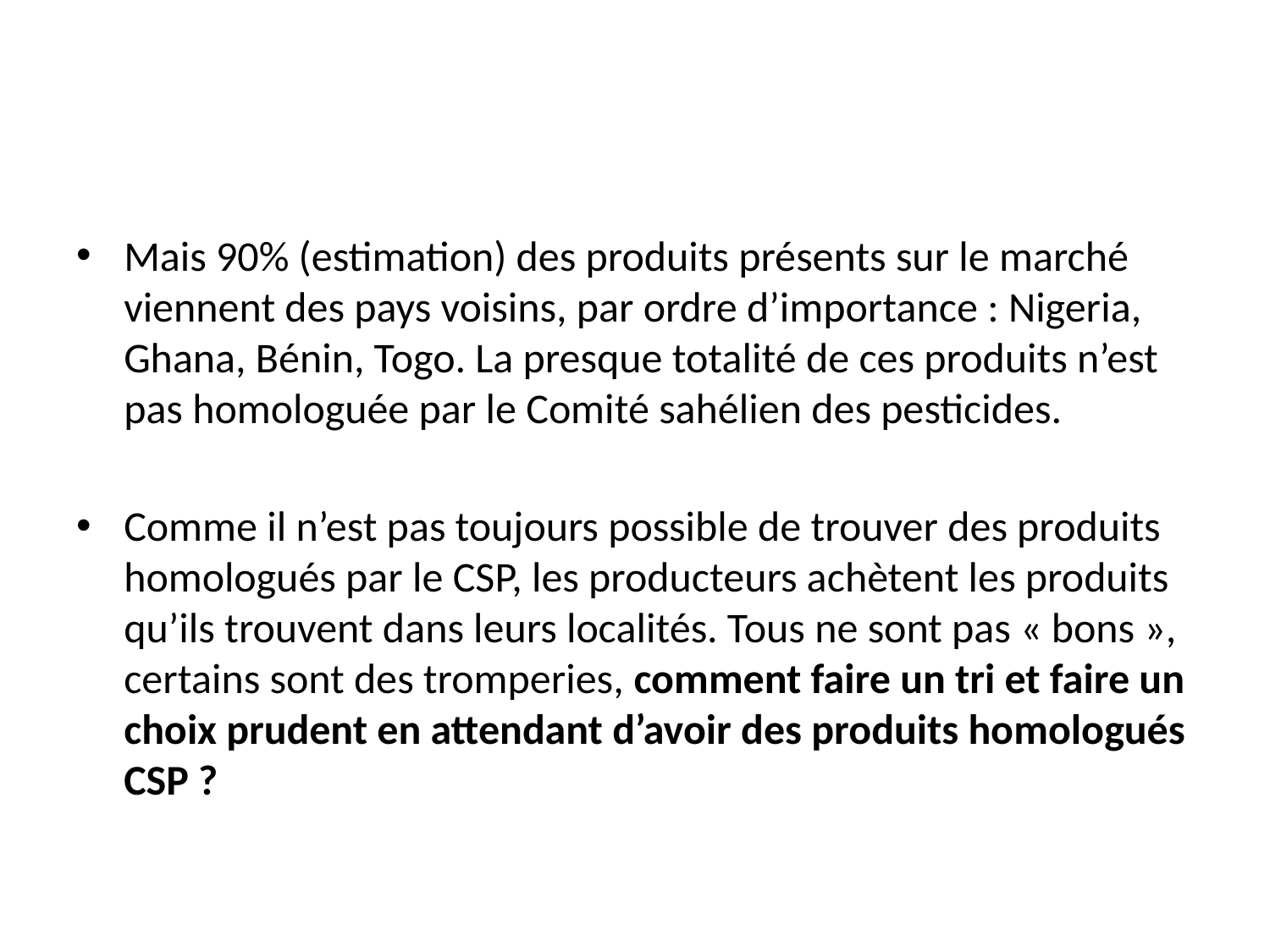

#
Mais 90% (estimation) des produits présents sur le marché viennent des pays voisins, par ordre d’importance : Nigeria, Ghana, Bénin, Togo. La presque totalité de ces produits n’est pas homologuée par le Comité sahélien des pesticides.

Comme il n’est pas toujours possible de trouver des produits homologués par le CSP, les producteurs achètent les produits qu’ils trouvent dans leurs localités. Tous ne sont pas « bons », certains sont des tromperies, comment faire un tri et faire un choix prudent en attendant d’avoir des produits homologués CSP ?